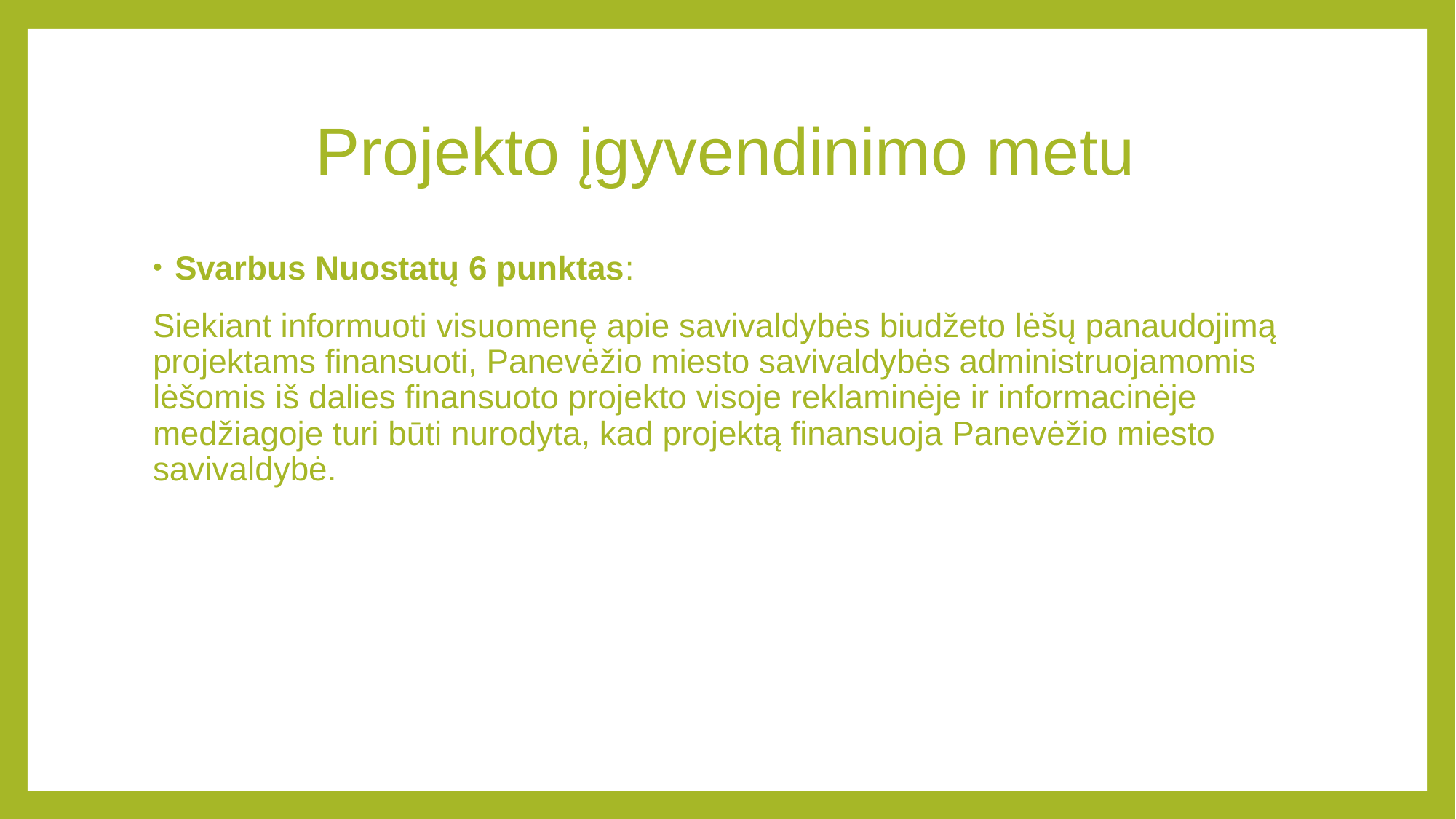

# Projekto įgyvendinimo metu
Svarbus Nuostatų 6 punktas:
Siekiant informuoti visuomenę apie savivaldybės biudžeto lėšų panaudojimą projektams finansuoti, Panevėžio miesto savivaldybės administruojamomis lėšomis iš dalies finansuoto projekto visoje reklaminėje ir informacinėje medžiagoje turi būti nurodyta, kad projektą finansuoja Panevėžio miesto savivaldybė.